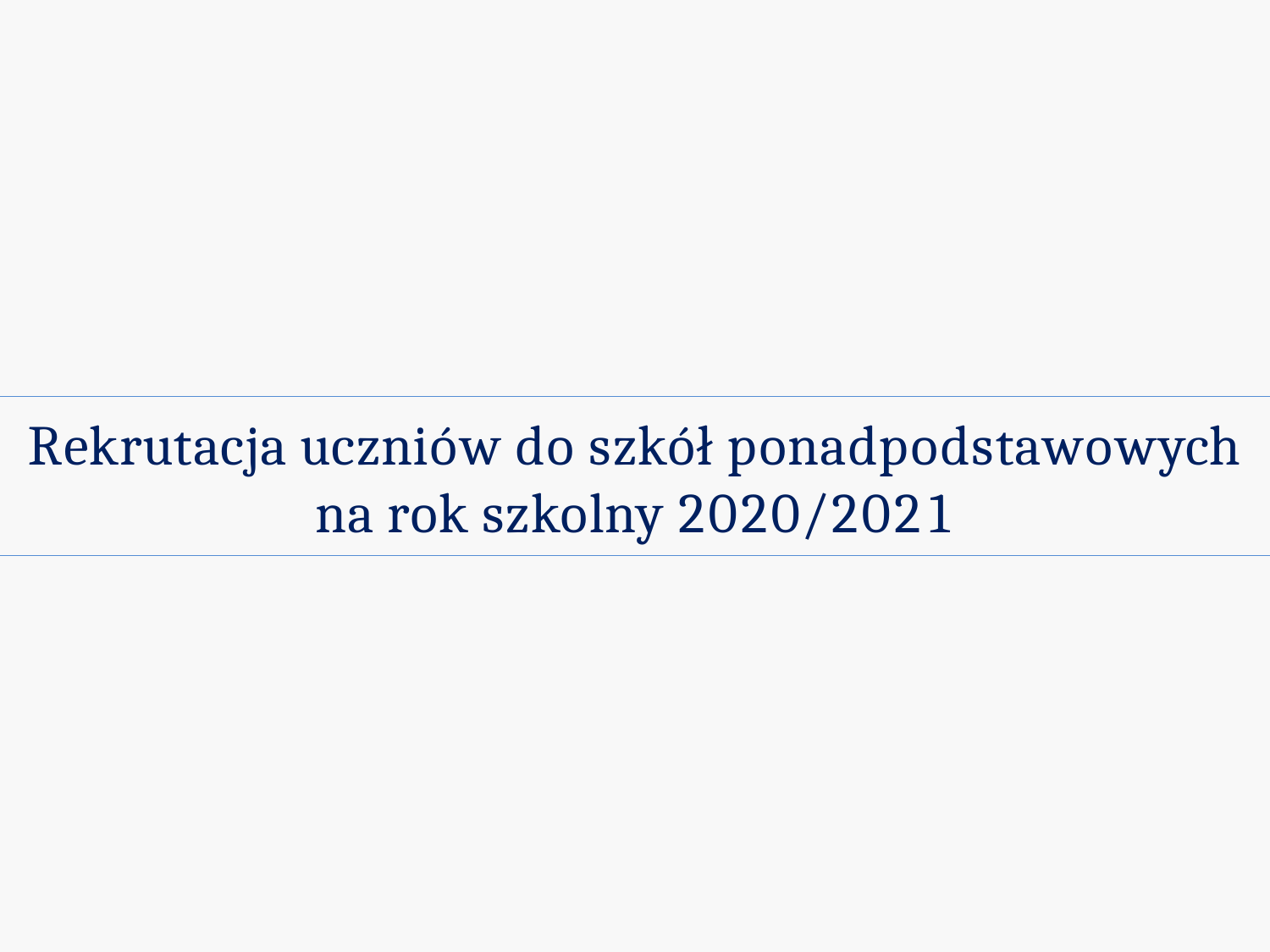

# Rekrutacja uczniów do szkół ponadpodstawowych na rok szkolny 2020/2021